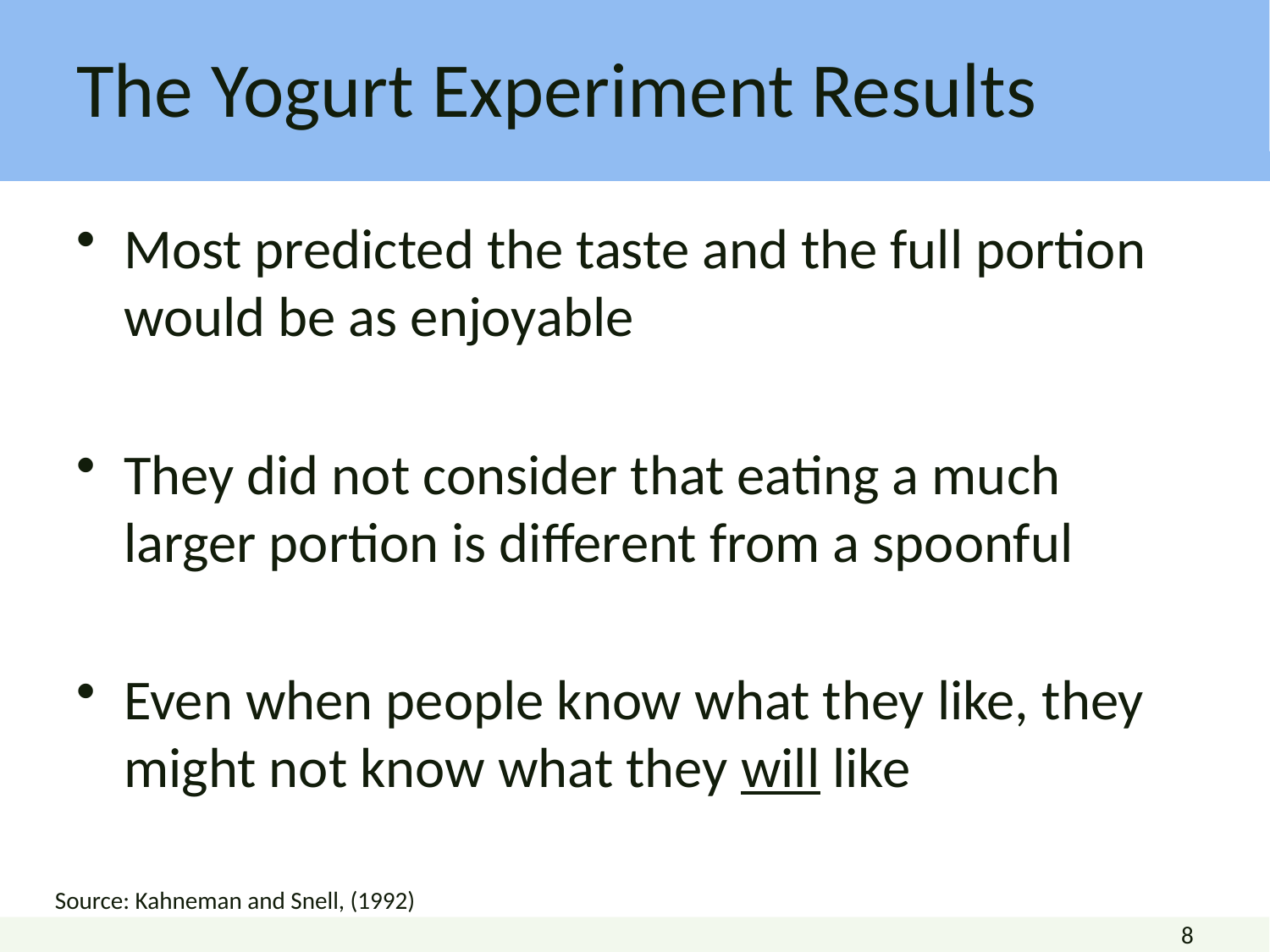

# The Yogurt Experiment Results
Most predicted the taste and the full portion would be as enjoyable

They did not consider that eating a much larger portion is different from a spoonful

Even when people know what they like, they might not know what they will like
Source: Kahneman and Snell, (1992)
8